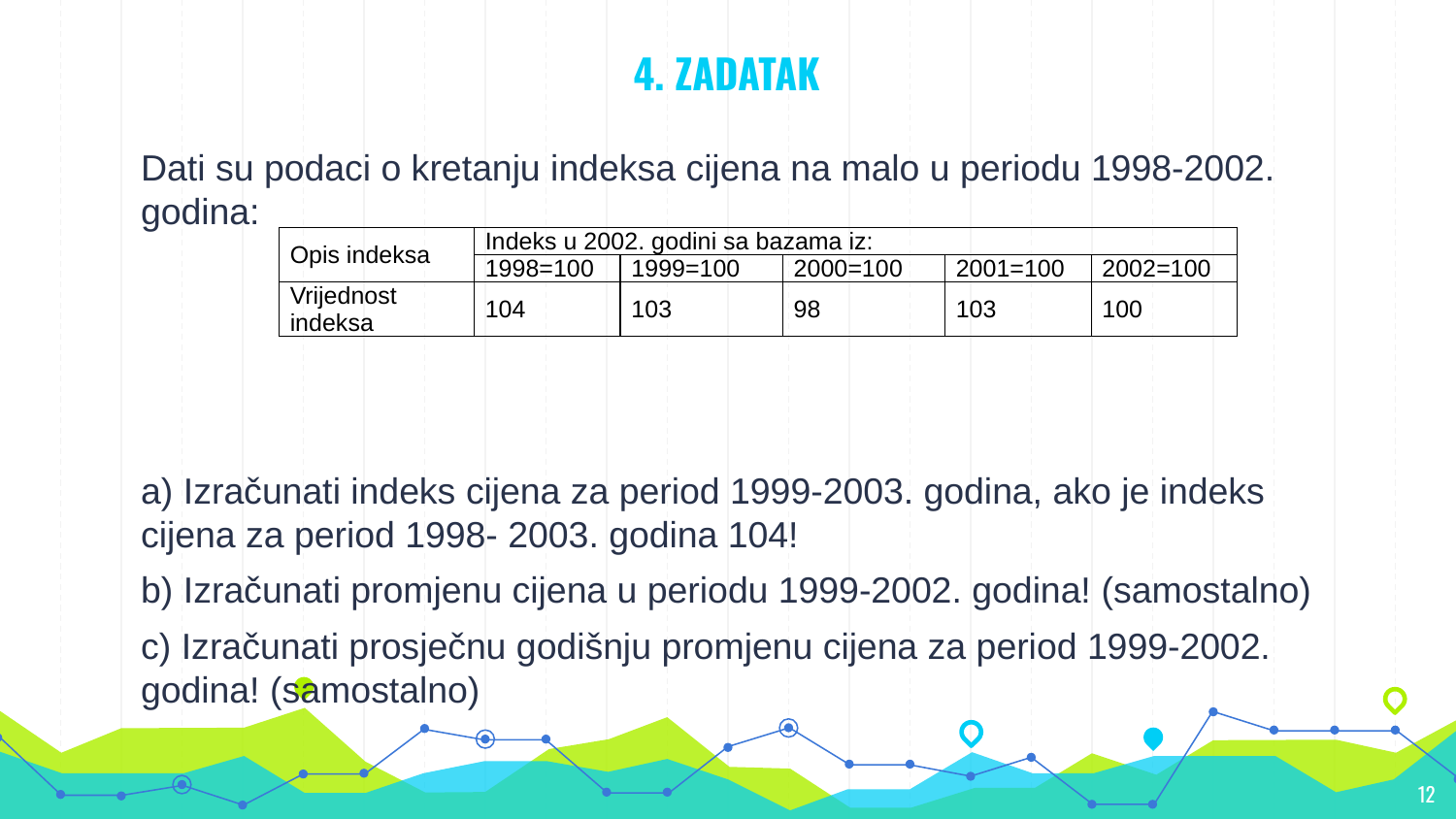

# 4. ZADATAK
Dati su podaci o kretanju indeksa cijena na malo u periodu 1998-2002. godina:

a) Izračunati indeks cijena za period 1999-2003. godina, ako je indeks cijena za period 1998- 2003. godina 104!
b) Izračunati promjenu cijena u periodu 1999-2002. godina! (samostalno)
c) Izračunati prosječnu godišnju promjenu cijena za period 1999-2002. godina! (samostalno)

| Opis indeksa | Indeks u 2002. godini sa bazama iz: |  |  |  |  |
| --- | --- | --- | --- | --- | --- |
|  | 1998=100 | 1999=100 | 2000=100 | 2001=100 | 2002=100 |
| Vrijednost indeksa | 104 | 103 | 98 | 103 | 100 |
12